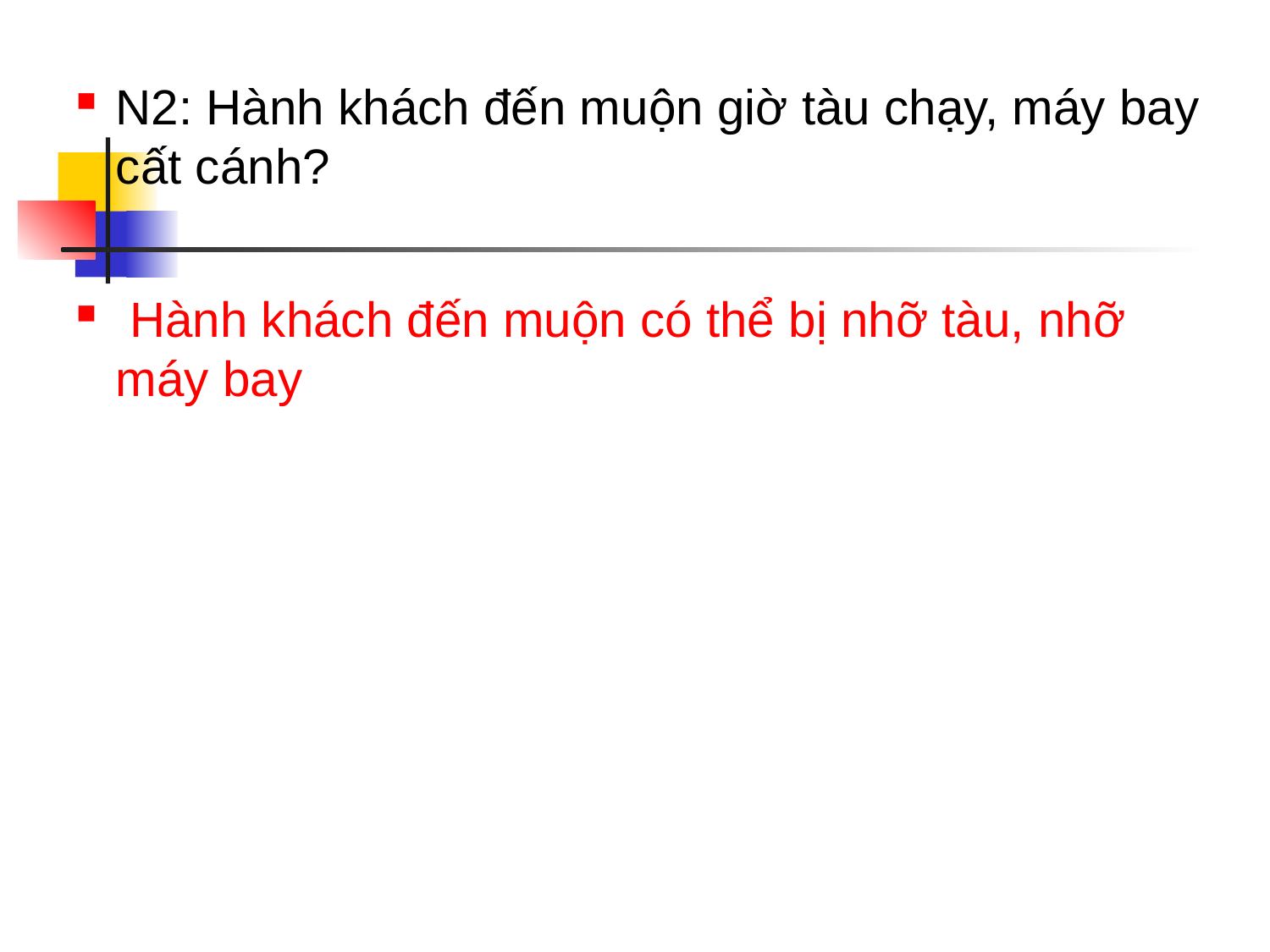

N2: Hành khách đến muộn giờ tàu chạy, máy bay cất cánh?

 Hành khách đến muộn có thể bị nhỡ tàu, nhỡ máy bay